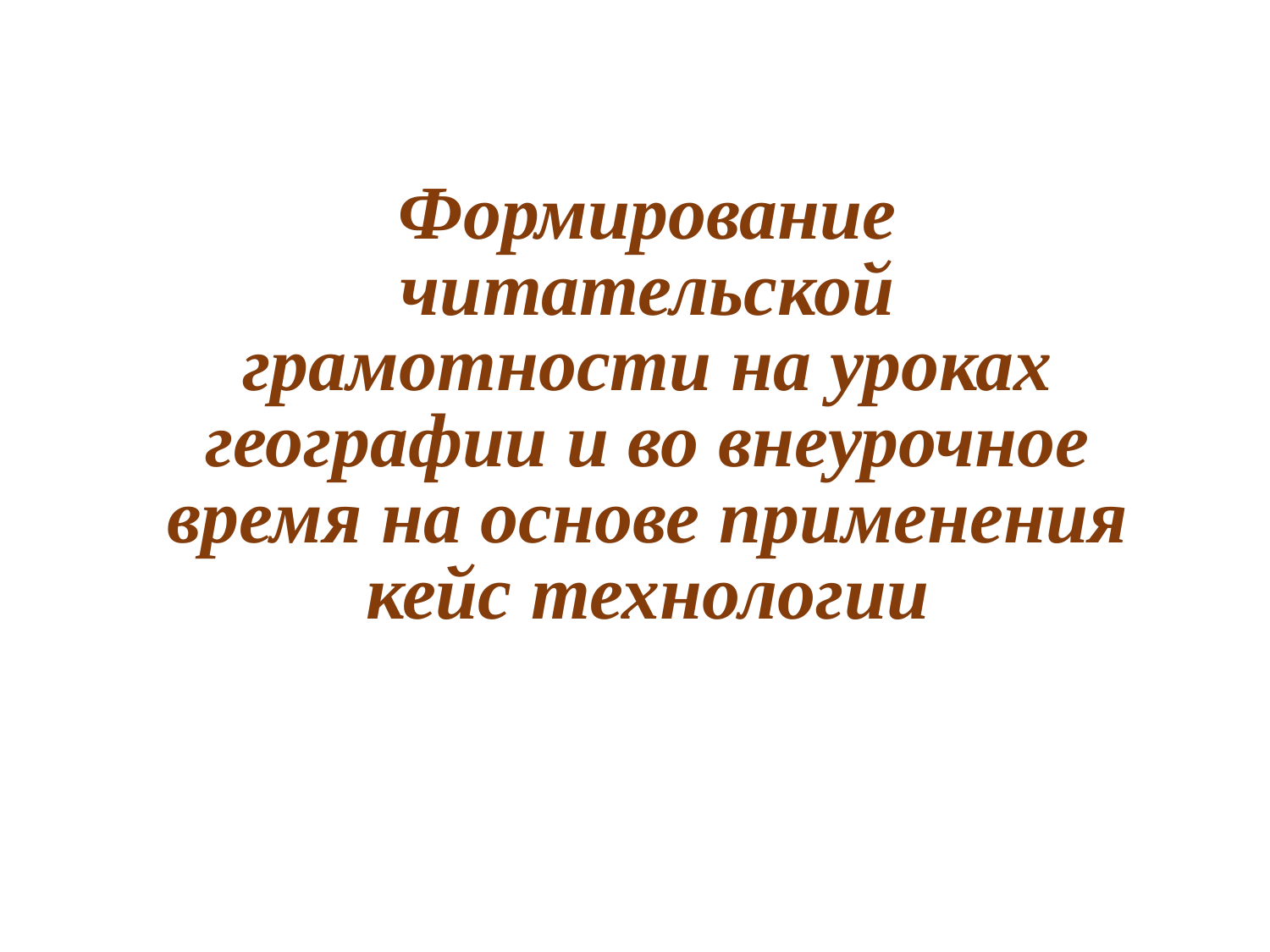

Формирование читательской грамотности на уроках географии и во внеурочное время на основе применения кейс технологии